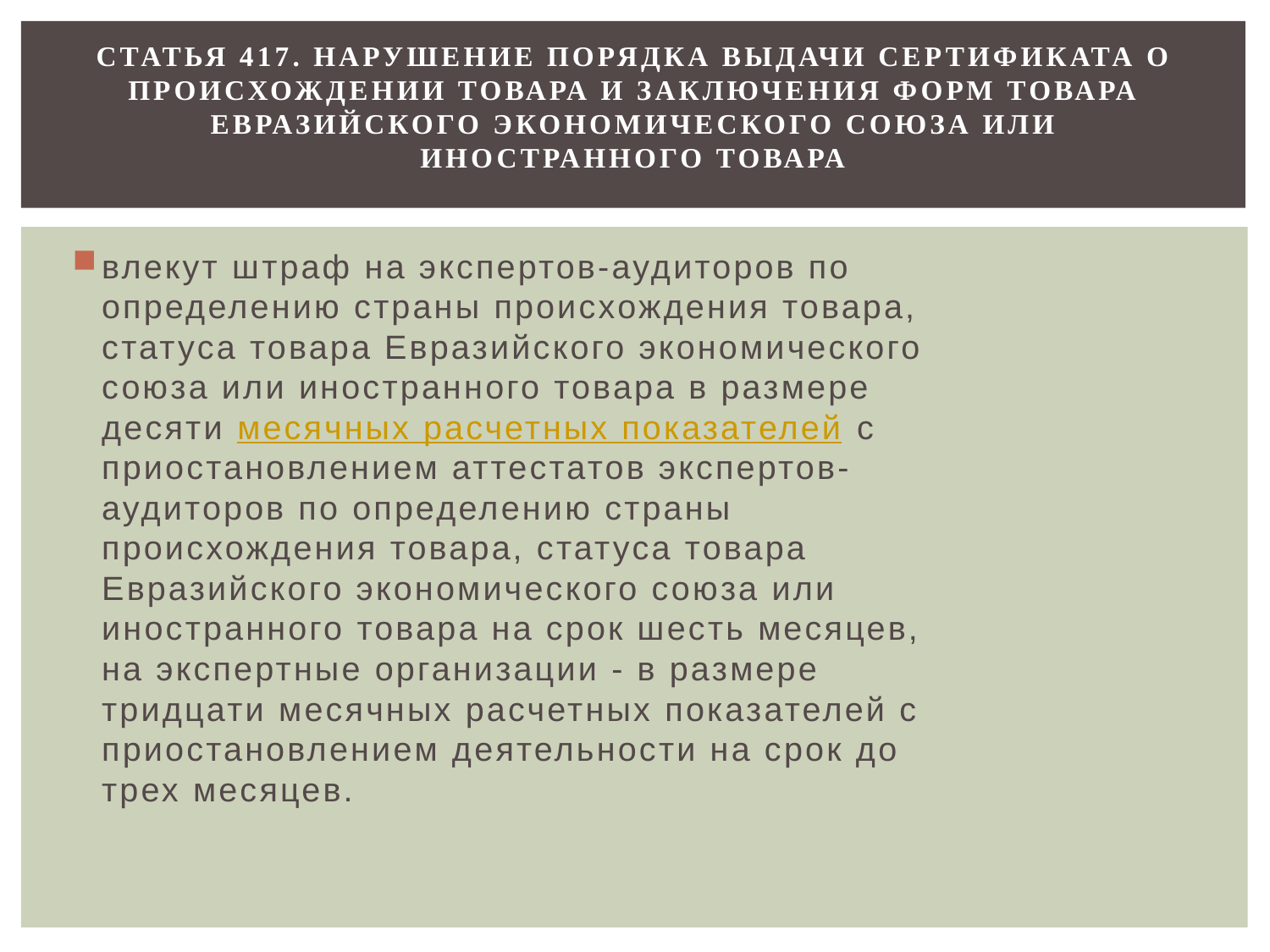

# Статья 417. Нарушение порядка выдачи сертификата о происхождении товара и заключения форм товара Евразийского экономического союза или иностранного товара
влекут штраф на экспертов-аудиторов по определению страны происхождения товара, статуса товара Евразийского экономического союза или иностранного товара в размере десяти месячных расчетных показателей с приостановлением аттестатов экспертов-аудиторов по определению страны происхождения товара, статуса товара Евразийского экономического союза или иностранного товара на срок шесть месяцев, на экспертные организации - в размере тридцати месячных расчетных показателей с приостановлением деятельности на срок до трех месяцев.